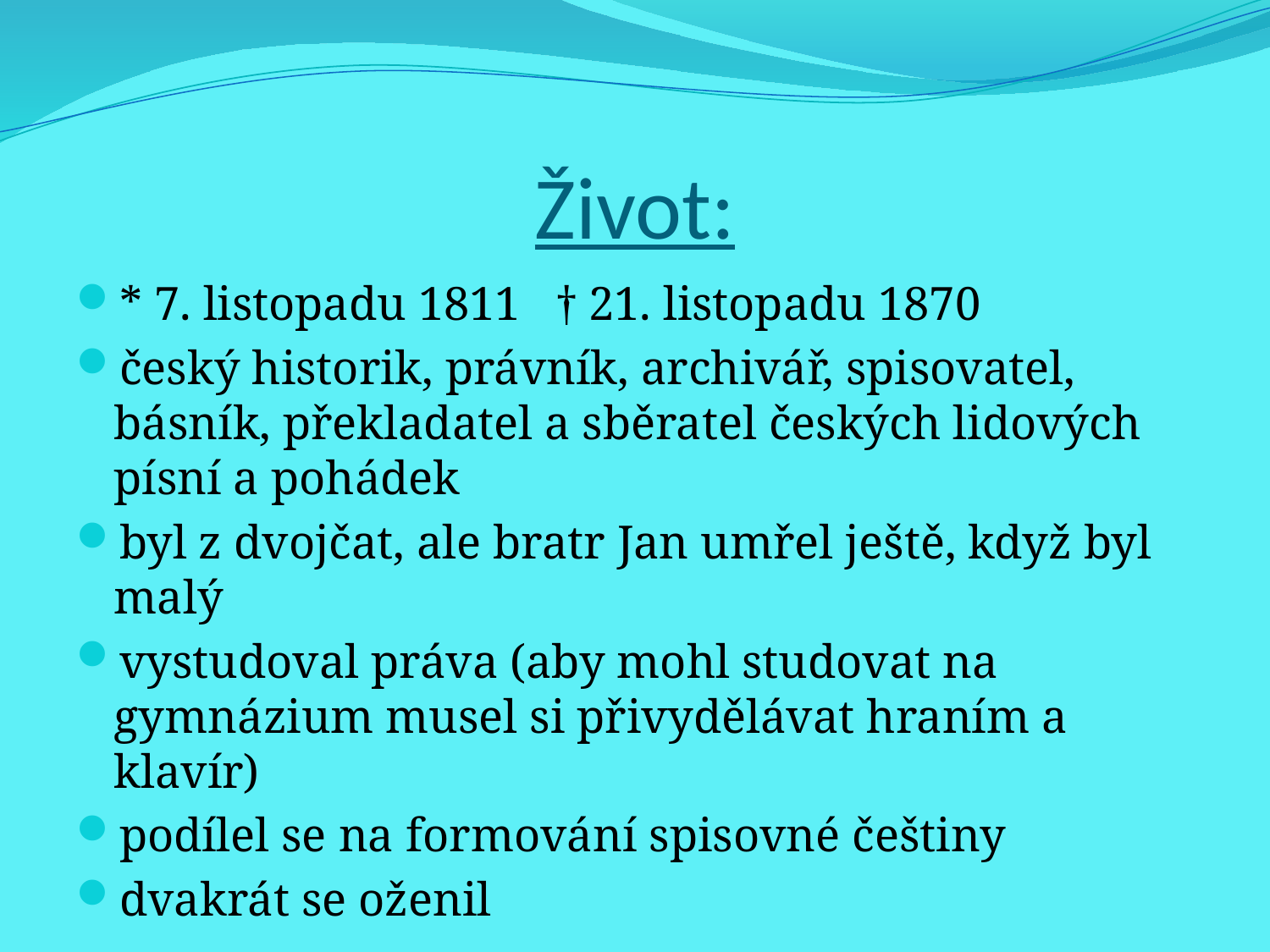

# Život:
* 7. listopadu 1811   † 21. listopadu 1870
český historik, právník, archivář, spisovatel, básník, překladatel a sběratel českých lidových písní a pohádek
byl z dvojčat, ale bratr Jan umřel ještě, když byl malý
vystudoval práva (aby mohl studovat na gymnázium musel si přivydělávat hraním a klavír)
podílel se na formování spisovné češtiny
dvakrát se oženil